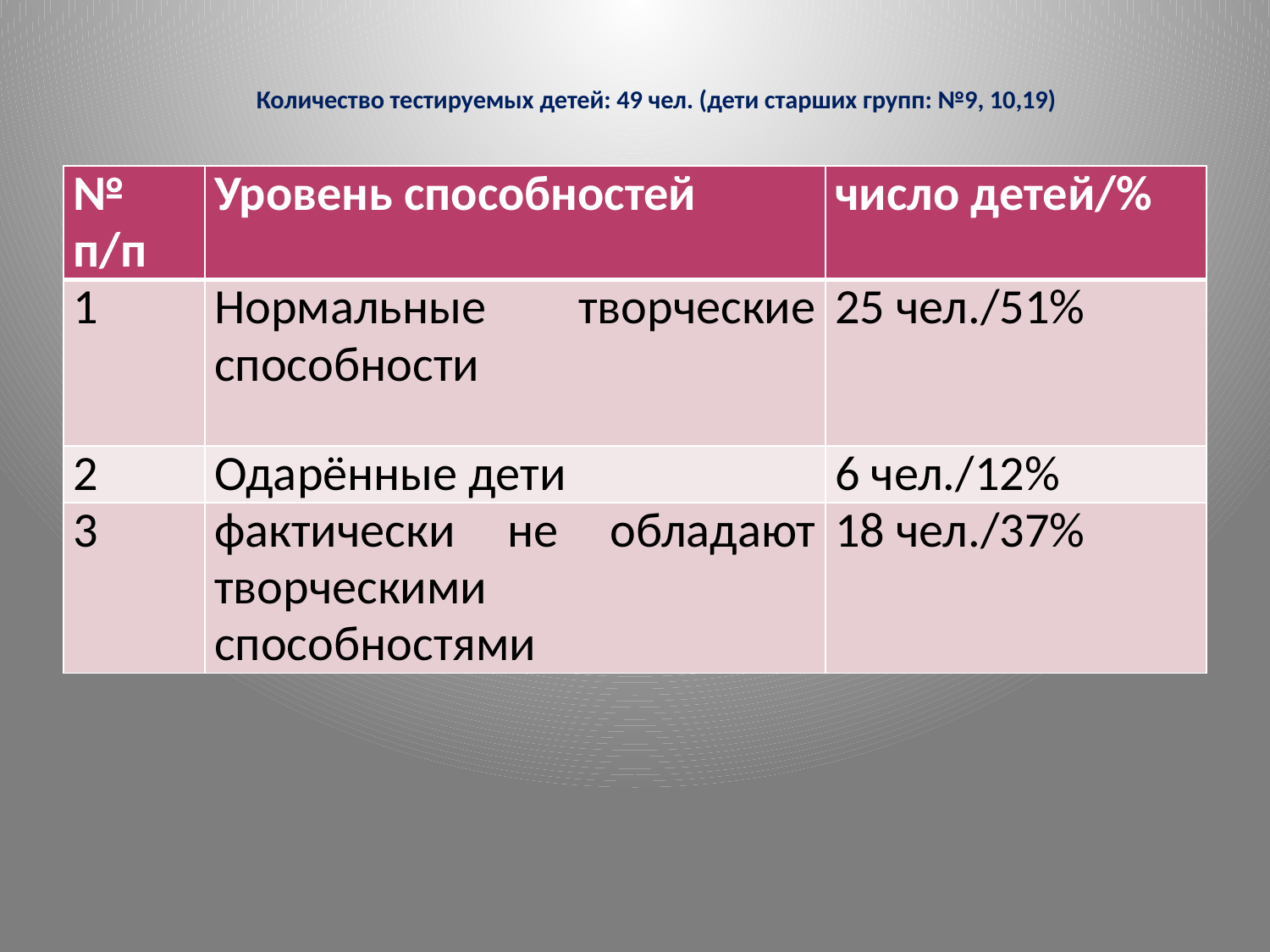

# Количество тестируемых детей: 49 чел. (дети старших групп: №9, 10,19)
| № п/п | Уровень способностей | число детей/% |
| --- | --- | --- |
| 1 | Нормальные творческие способности | 25 чел./51% |
| 2 | Одарённые дети | 6 чел./12% |
| 3 | фактически не обладают творческими способностями | 18 чел./37% |